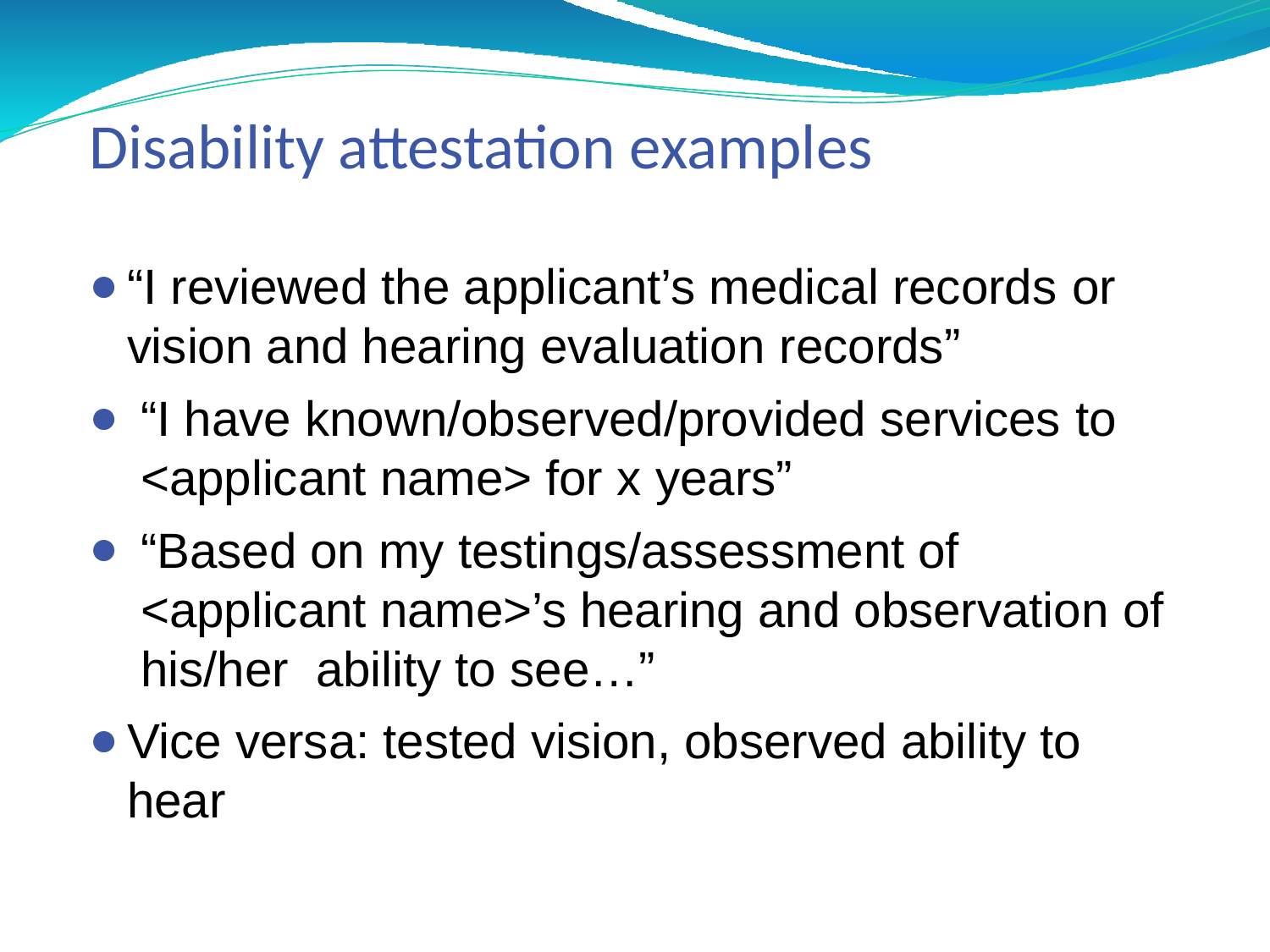

# Disability attestation examples
“I reviewed the applicant’s medical records or vision and hearing evaluation records”
“I have known/observed/provided services to <applicant name> for x years”
“Based on my testings/assessment of <applicant name>’s hearing and observation of his/her  ability to see…”
Vice versa: tested vision, observed ability to hear